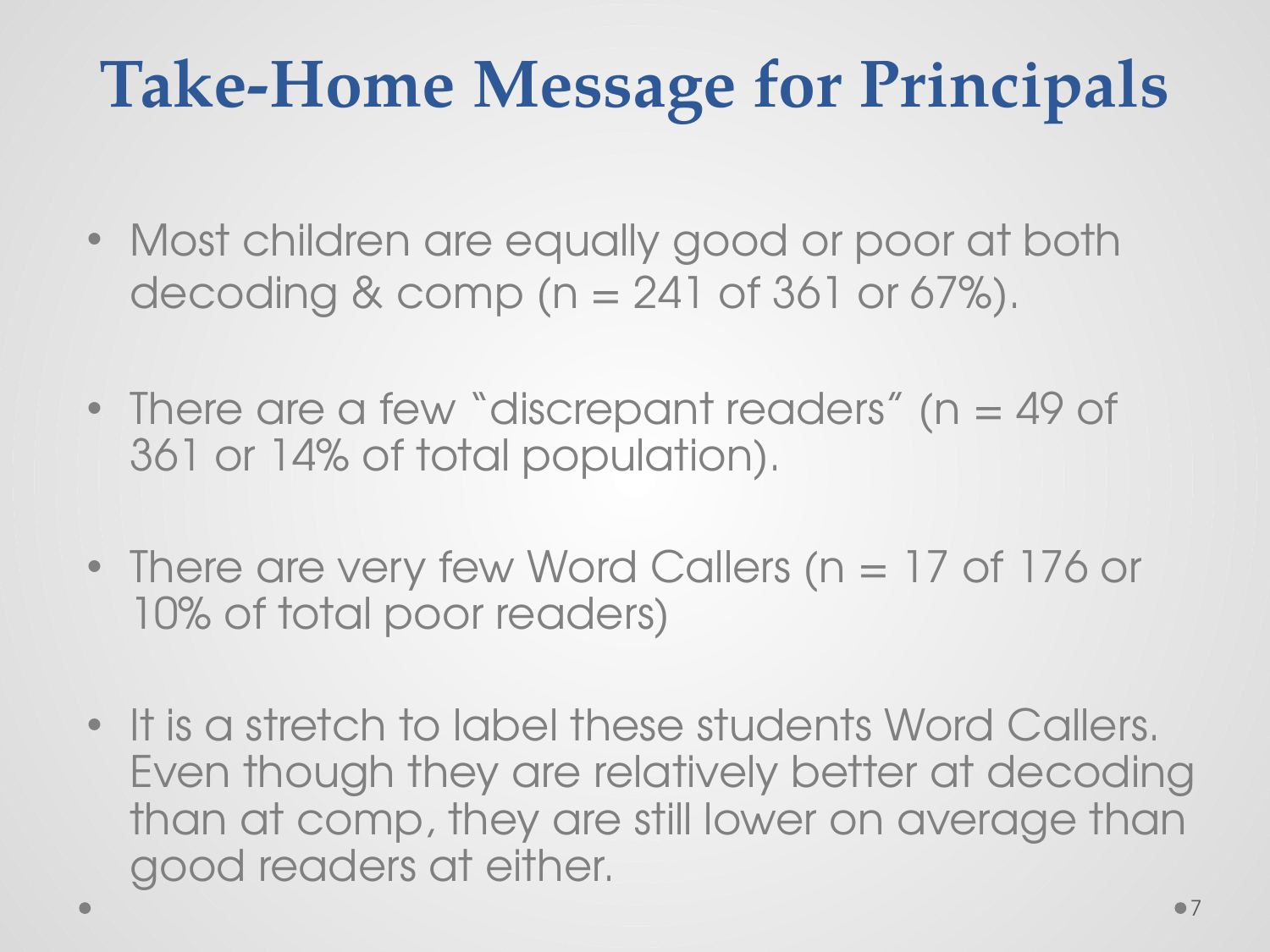

# Take-Home Message for Principals

Most children are equally good or poor at both decoding & comp (n = 241 of 361 or 67%).

There are a few “discrepant readers” (n = 49 of 361 or 14% of total population).

There are very few Word Callers (n = 17 of 176 or 10% of total poor readers)

It is a stretch to label these students Word Callers.  Even though they are relatively better at decoding than at comp, they are still lower on average than good readers at either.

7